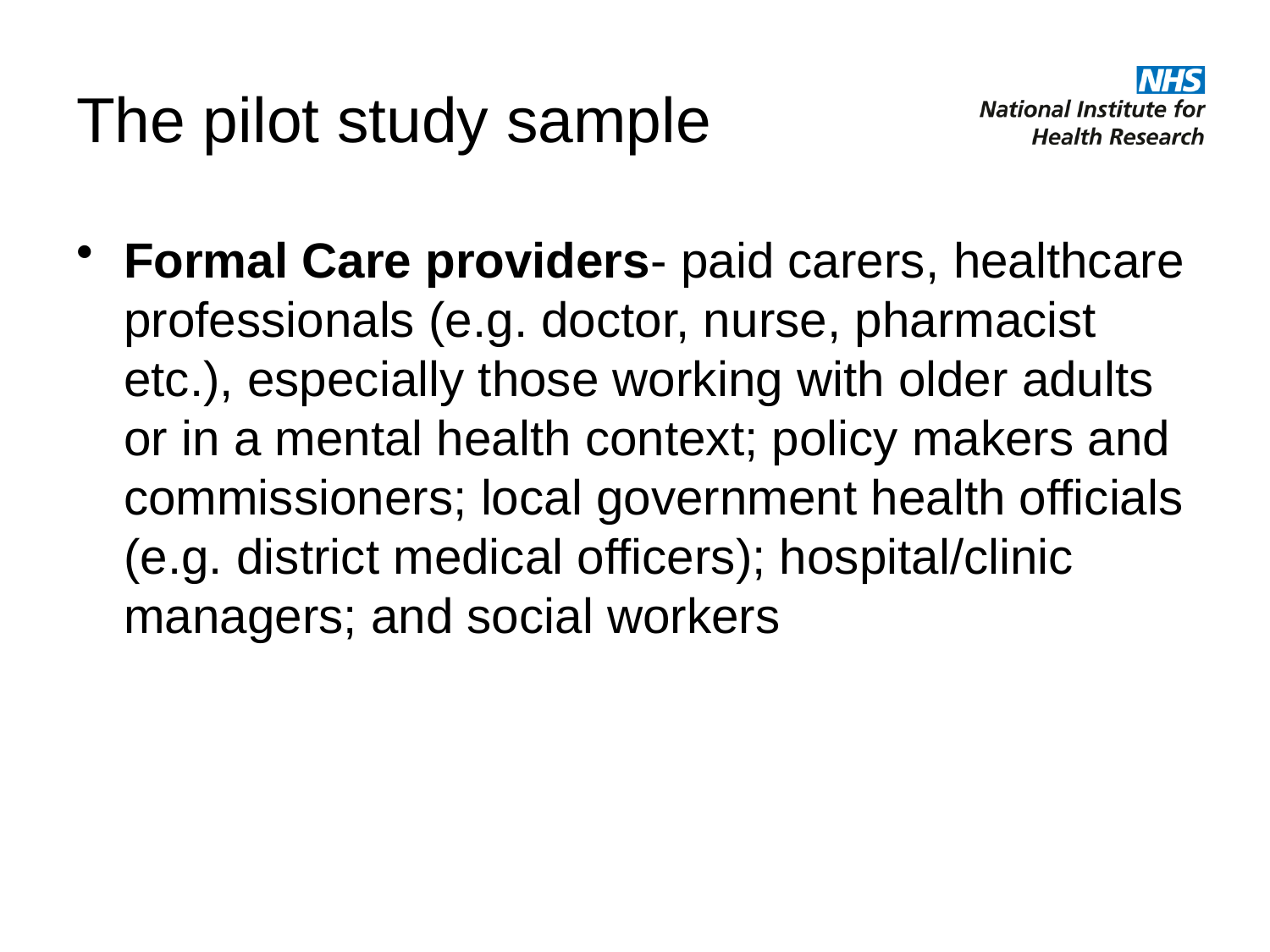

# The pilot study sample
Formal Care providers- paid carers, healthcare professionals (e.g. doctor, nurse, pharmacist etc.), especially those working with older adults or in a mental health context; policy makers and commissioners; local government health officials (e.g. district medical officers); hospital/clinic managers; and social workers